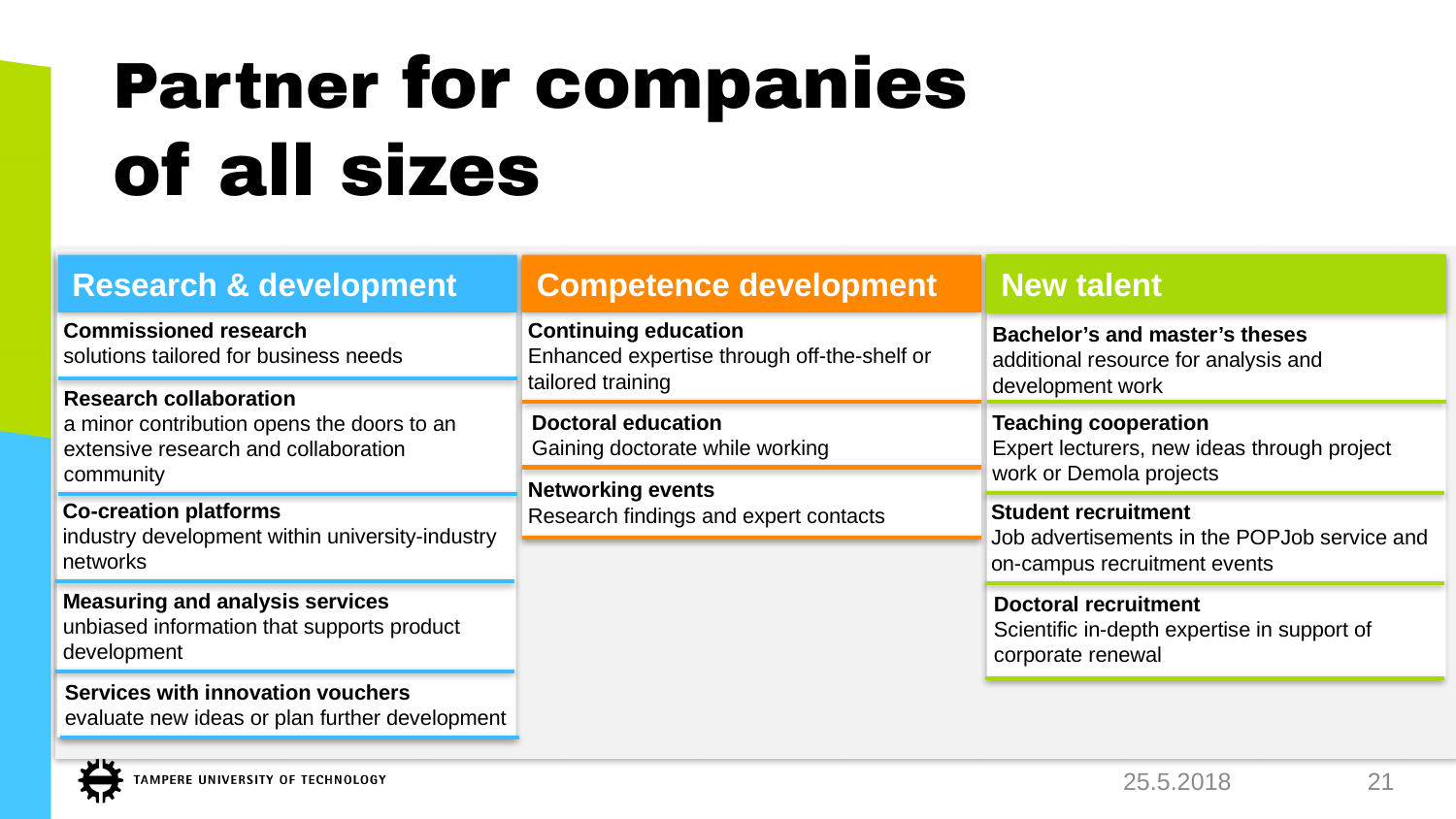

# Partner for companies of all sizes

Research & development
Competence development
New talent

Commissioned research
solutions tailored for business needs
Continuing education
Enhanced expertise through off-the-shelf or tailored training
Bachelor’s and master’s theses
additional resource for analysis and development work
Research collaboration
a minor contribution opens the doors to an extensive research and collaboration community
Doctoral education
Gaining doctorate while working
Teaching cooperation
Expert lecturers, new ideas through project work or Demola projects
Networking events
Research findings and expert contacts
Co-creation platforms
industry development within university-industry networks
Student recruitment
Job advertisements in the POPJob service and on-campus recruitment events
Measuring and analysis services
unbiased information that supports product development
Doctoral recruitment
Scientific in-depth expertise in support of corporate renewal
Services with innovation vouchers
evaluate new ideas or plan further development

25.5.2018
21